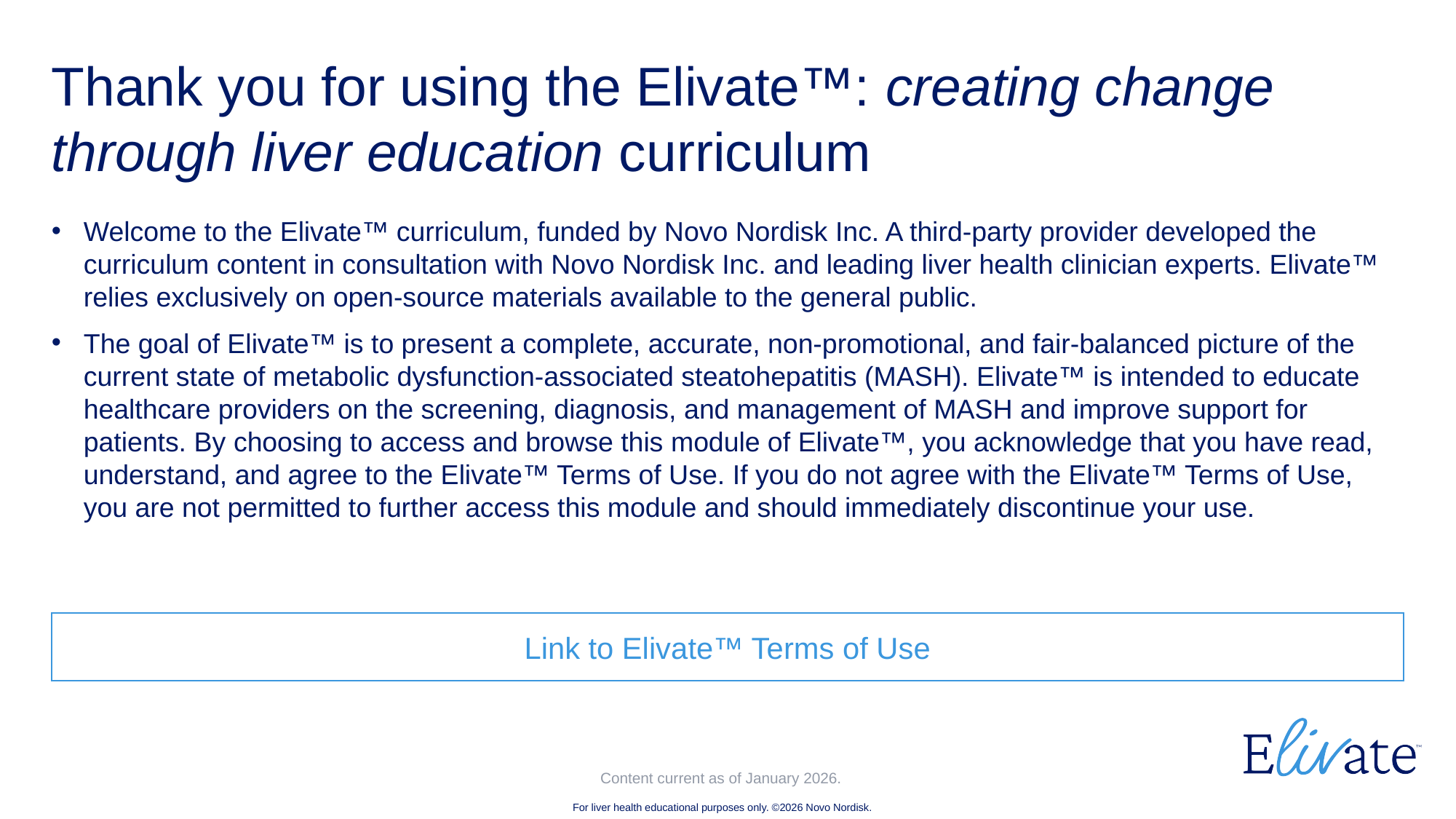

# Thank you for using the Elivate™: creating change through liver education curriculum
Welcome to the Elivate™ curriculum, funded by Novo Nordisk Inc. A third-party provider developed the curriculum content in consultation with Novo Nordisk Inc. and leading liver health clinician experts. Elivate™ relies exclusively on open-source materials available to the general public.
The goal of Elivate™ is to present a complete, accurate, non-promotional, and fair-balanced picture of the current state of metabolic dysfunction-associated steatohepatitis (MASH). Elivate™ is intended to educate healthcare providers on the screening, diagnosis, and management of MASH and improve support for patients. By choosing to access and browse this module of Elivate™, you acknowledge that you have read, understand, and agree to the Elivate™ Terms of Use. If you do not agree with the Elivate™ Terms of Use, you are not permitted to further access this module and should immediately discontinue your use.

Link to Elivate™ Terms of Use
Content current as of January 2026.